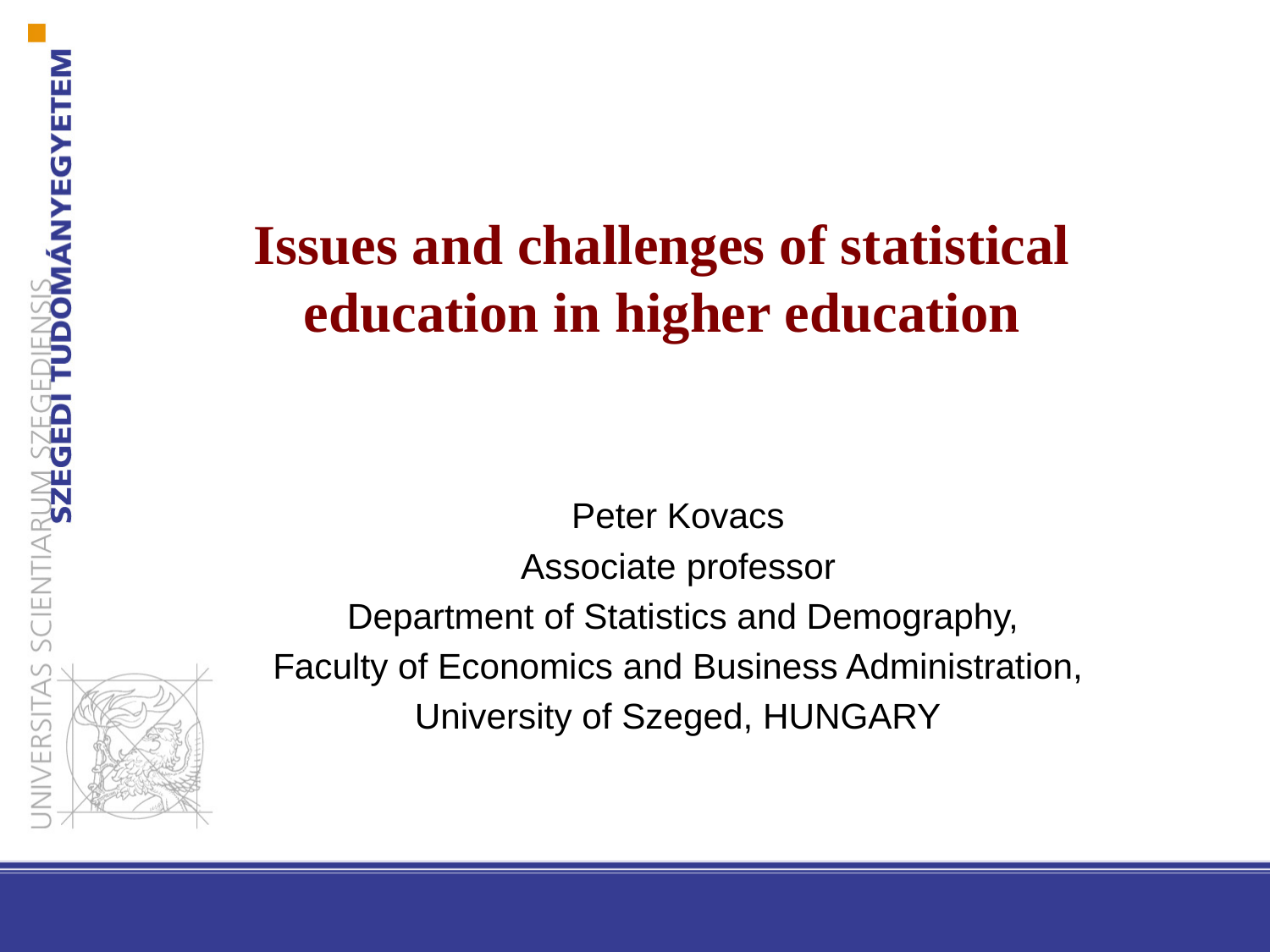

# Issues and challenges of statistical education in higher education
Peter Kovacs
Associate professor
 Department of Statistics and Demography,
 Faculty of Economics and Business Administration,
University of Szeged, HUNGARY